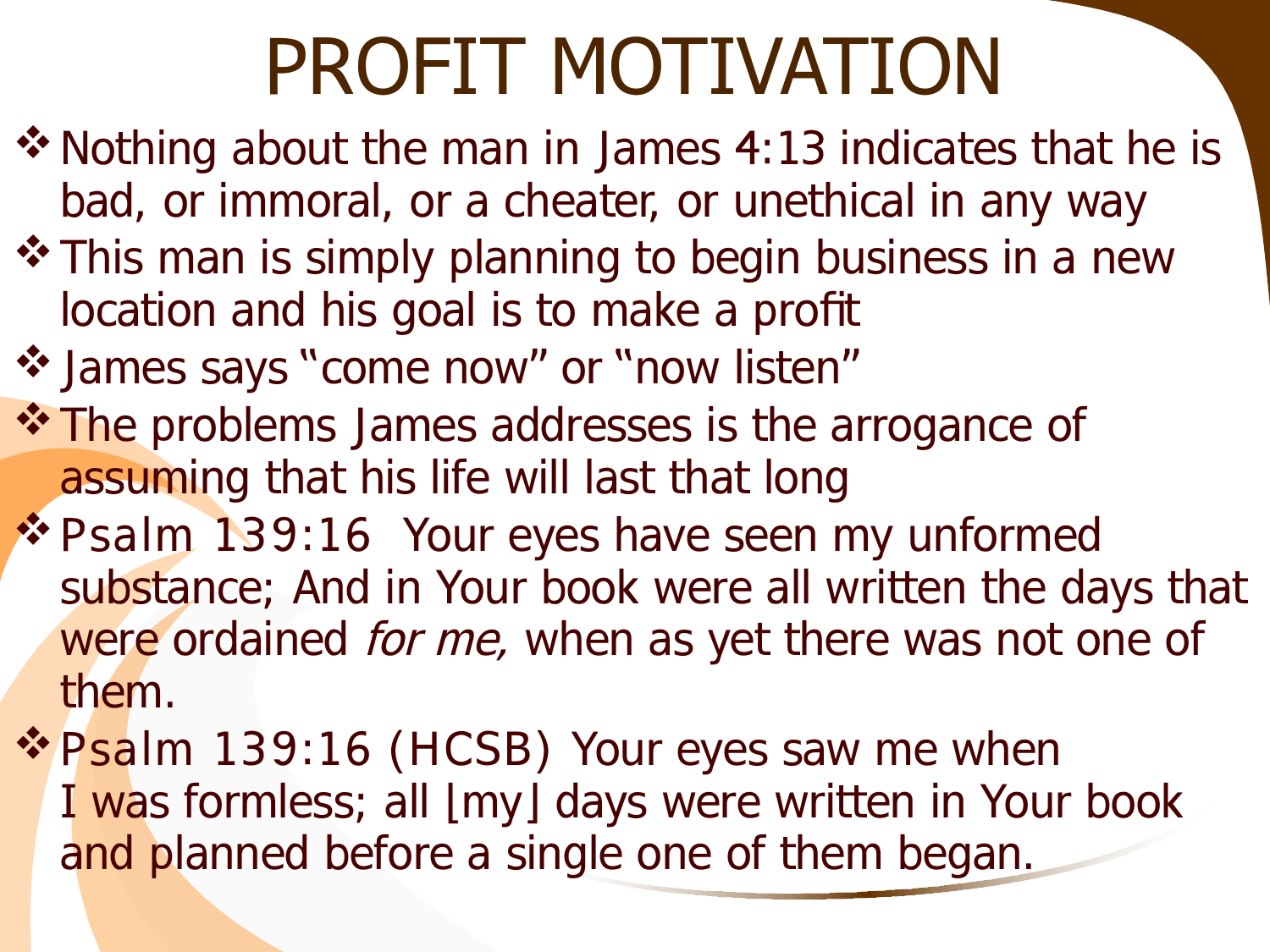

# PROFIT MOTIVATION
Nothing about the man in James 4:13 indicates that he is bad, or immoral, or a cheater, or unethical in any way
This man is simply planning to begin business in a new location and his goal is to make a profit
James says “come now” or “now listen”
The problems James addresses is the arrogance of assuming that his life will last that long
Psalm 139:16  Your eyes have seen my unformed substance; And in Your book were all written the days that were ordained for me, when as yet there was not one of them.
Psalm 139:16 (HCSB) Your eyes saw me when I was formless; all ⌊my⌋ days were written in Your book and planned before a single one of them began.